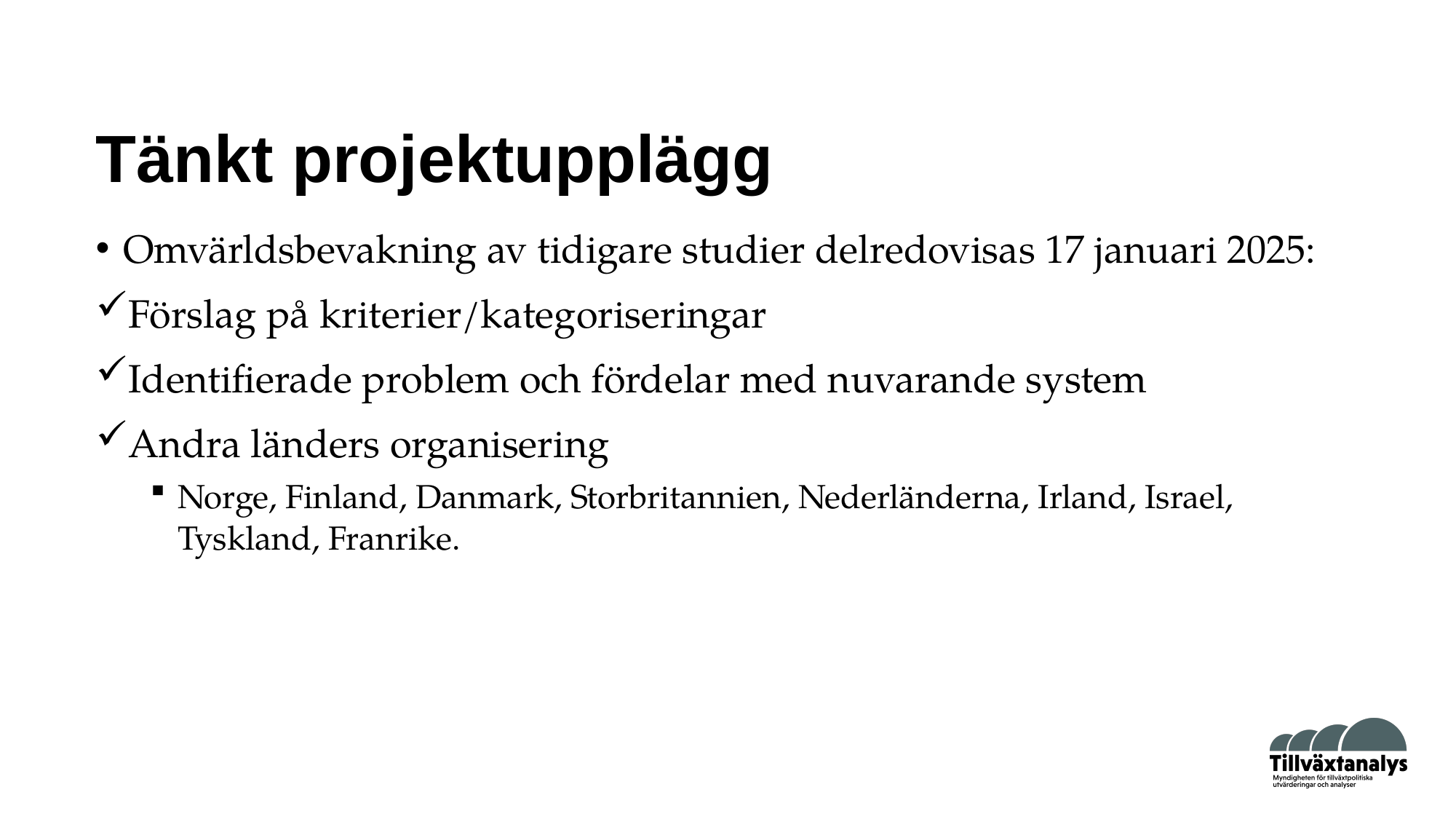

# Tänkt projektupplägg
Omvärldsbevakning av tidigare studier delredovisas 17 januari 2025:
Förslag på kriterier/kategoriseringar
Identifierade problem och fördelar med nuvarande system
Andra länders organisering
Norge, Finland, Danmark, Storbritannien, Nederländerna, Irland, Israel, Tyskland, Franrike.